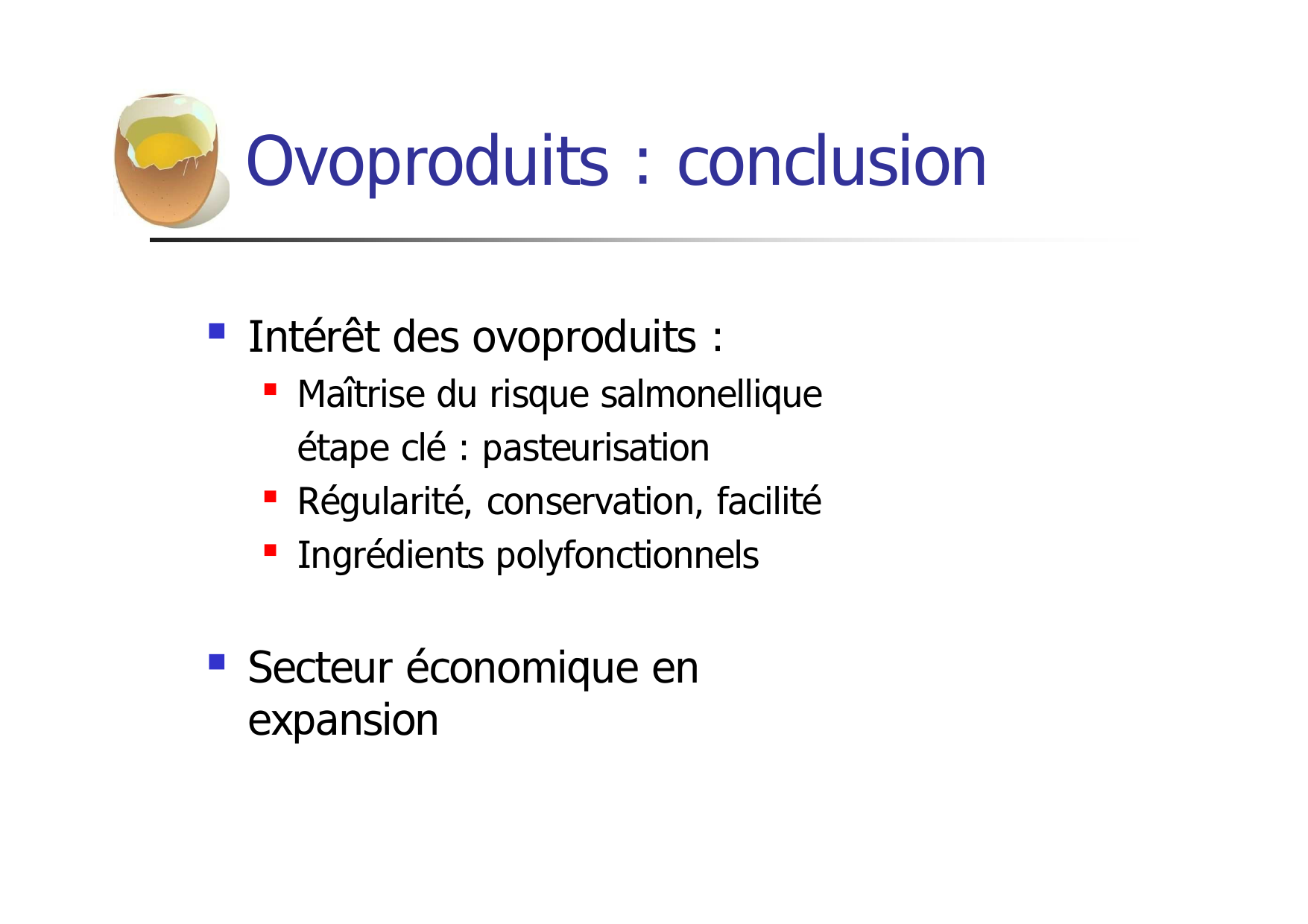

# Ovoproduits : conclusion
Intérêt des ovoproduits :
Maîtrise du risque salmonellique étape clé : pasteurisation
Régularité, conservation, facilité
Ingrédients polyfonctionnels

Secteur économique en expansion